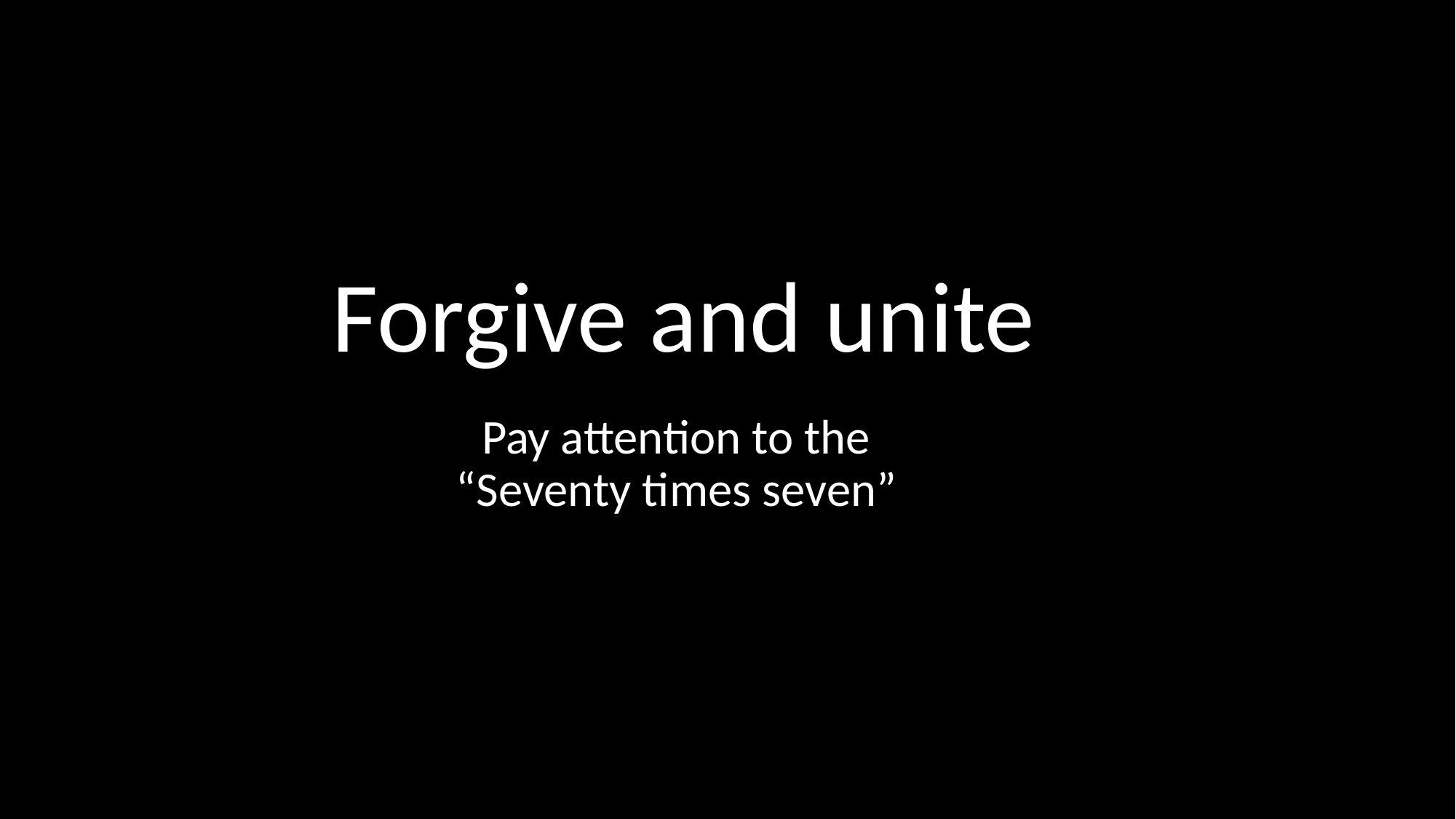

Forgive and unite
# Pay attention to the “Seventy times seven”